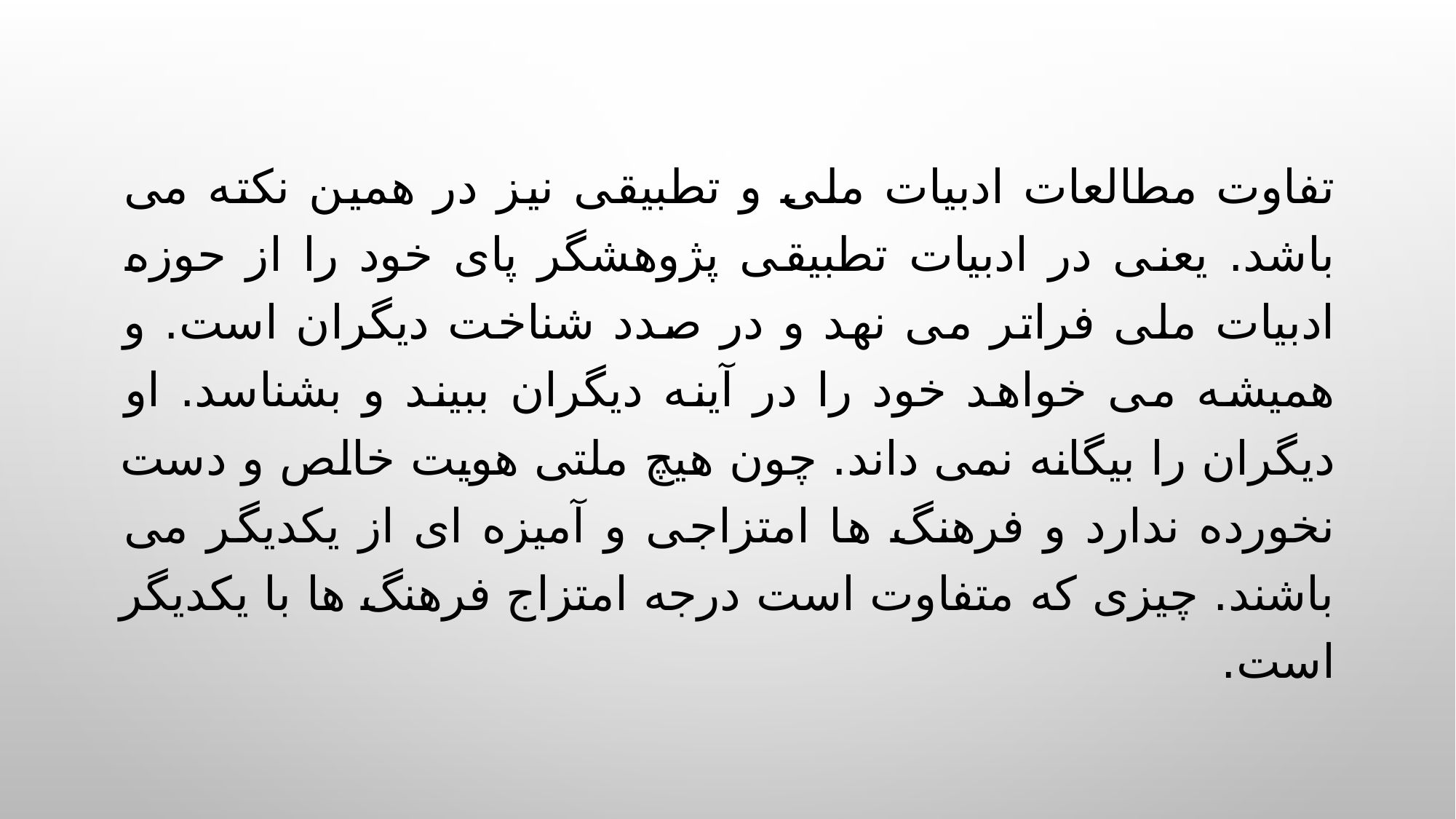

تفاوت مطالعات ادبیات ملی و تطبیقی نیز در همین نکته می باشد. یعنی در ادبیات تطبیقی پژوهشگر پای خود را از حوزه ادبیات ملی فراتر می نهد و در صدد شناخت دیگران است. و همیشه می خواهد خود را در آینه دیگران ببیند و بشناسد. او دیگران را بیگانه نمی داند. چون هیچ ملتی هویت خالص و دست نخورده ندارد و فرهنگ ها امتزاجی و آمیزه ای از یکدیگر می باشند. چیزی که متفاوت است درجه امتزاج فرهنگ ها با یکدیگر است.